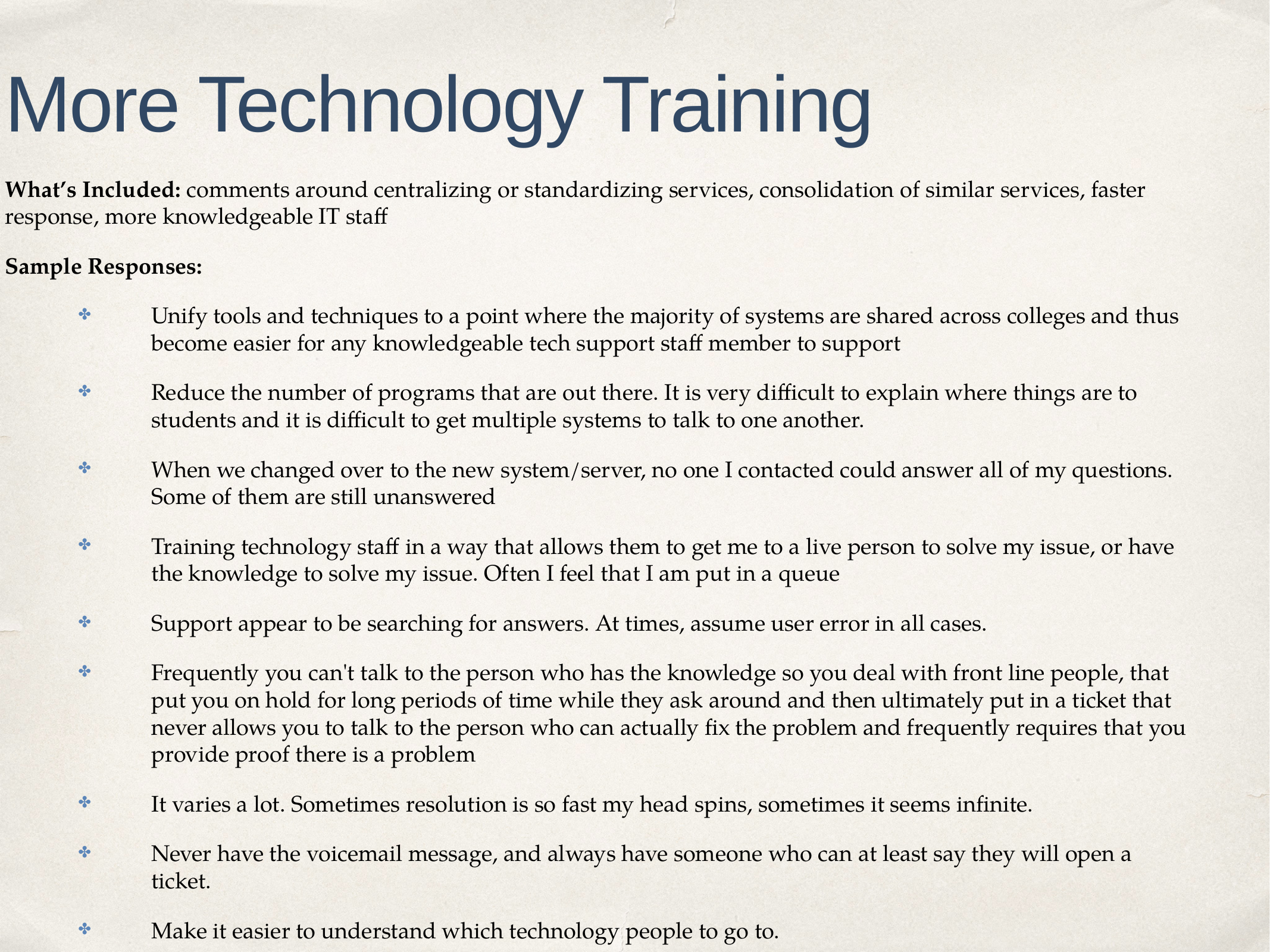

More Technology Training
What’s Included: comments around centralizing or standardizing services, consolidation of similar services, faster response, more knowledgeable IT staff
Sample Responses:
Unify tools and techniques to a point where the majority of systems are shared across colleges and thus become easier for any knowledgeable tech support staff member to support
Reduce the number of programs that are out there. It is very difficult to explain where things are to students and it is difficult to get multiple systems to talk to one another.
When we changed over to the new system/server, no one I contacted could answer all of my questions. Some of them are still unanswered
Training technology staff in a way that allows them to get me to a live person to solve my issue, or have the knowledge to solve my issue. Often I feel that I am put in a queue
Support appear to be searching for answers. At times, assume user error in all cases.
Frequently you can't talk to the person who has the knowledge so you deal with front line people, that put you on hold for long periods of time while they ask around and then ultimately put in a ticket that never allows you to talk to the person who can actually fix the problem and frequently requires that you provide proof there is a problem
It varies a lot. Sometimes resolution is so fast my head spins, sometimes it seems infinite.
Never have the voicemail message, and always have someone who can at least say they will open a ticket.
Make it easier to understand which technology people to go to.